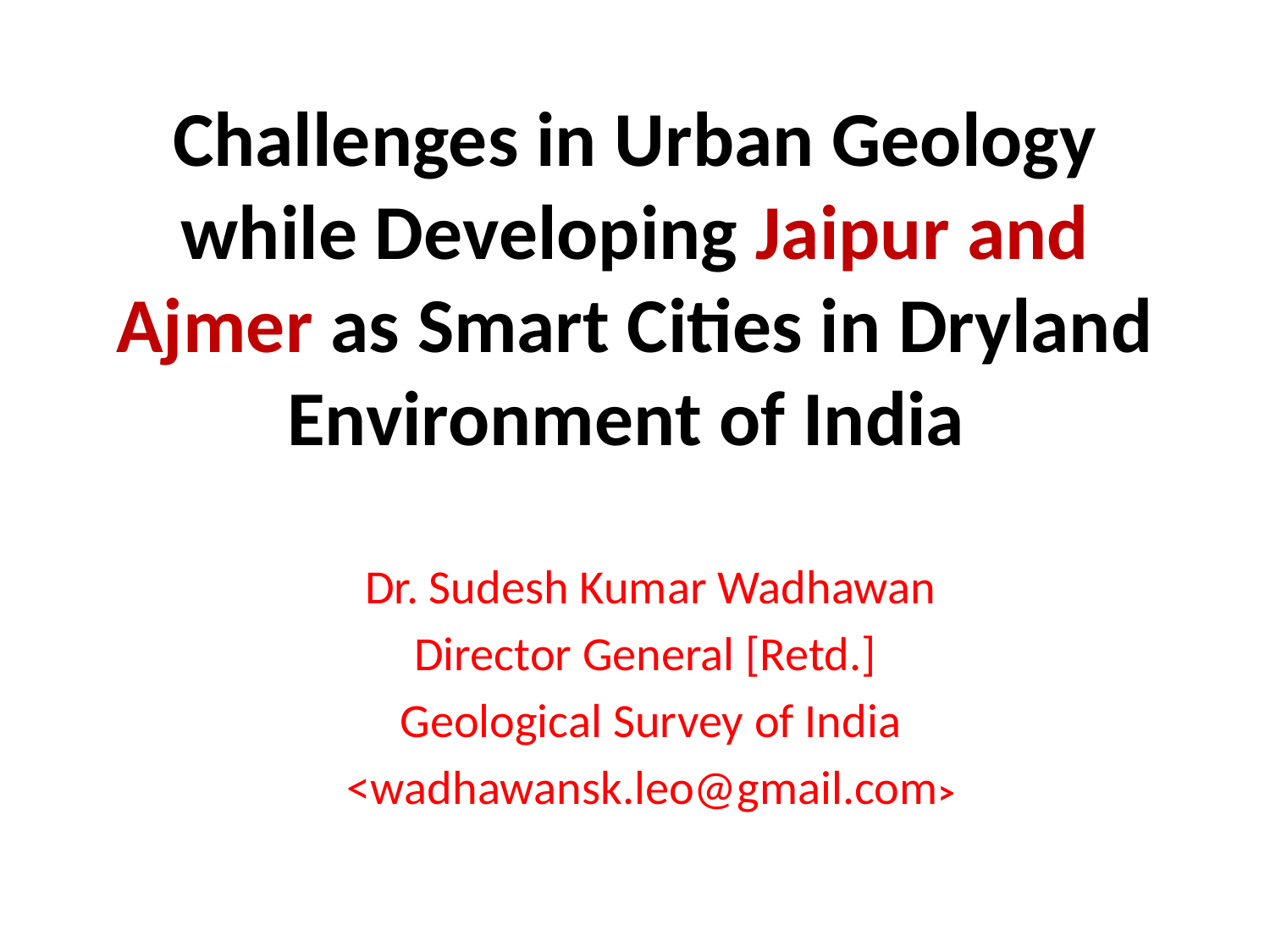

# Challenges in Urban Geology while Developing Jaipur and Ajmer as Smart Cities in Dryland Environment of India
Dr. Sudesh Kumar Wadhawan
Director General [Retd.]
Geological Survey of India
<wadhawansk.leo@gmail.com>